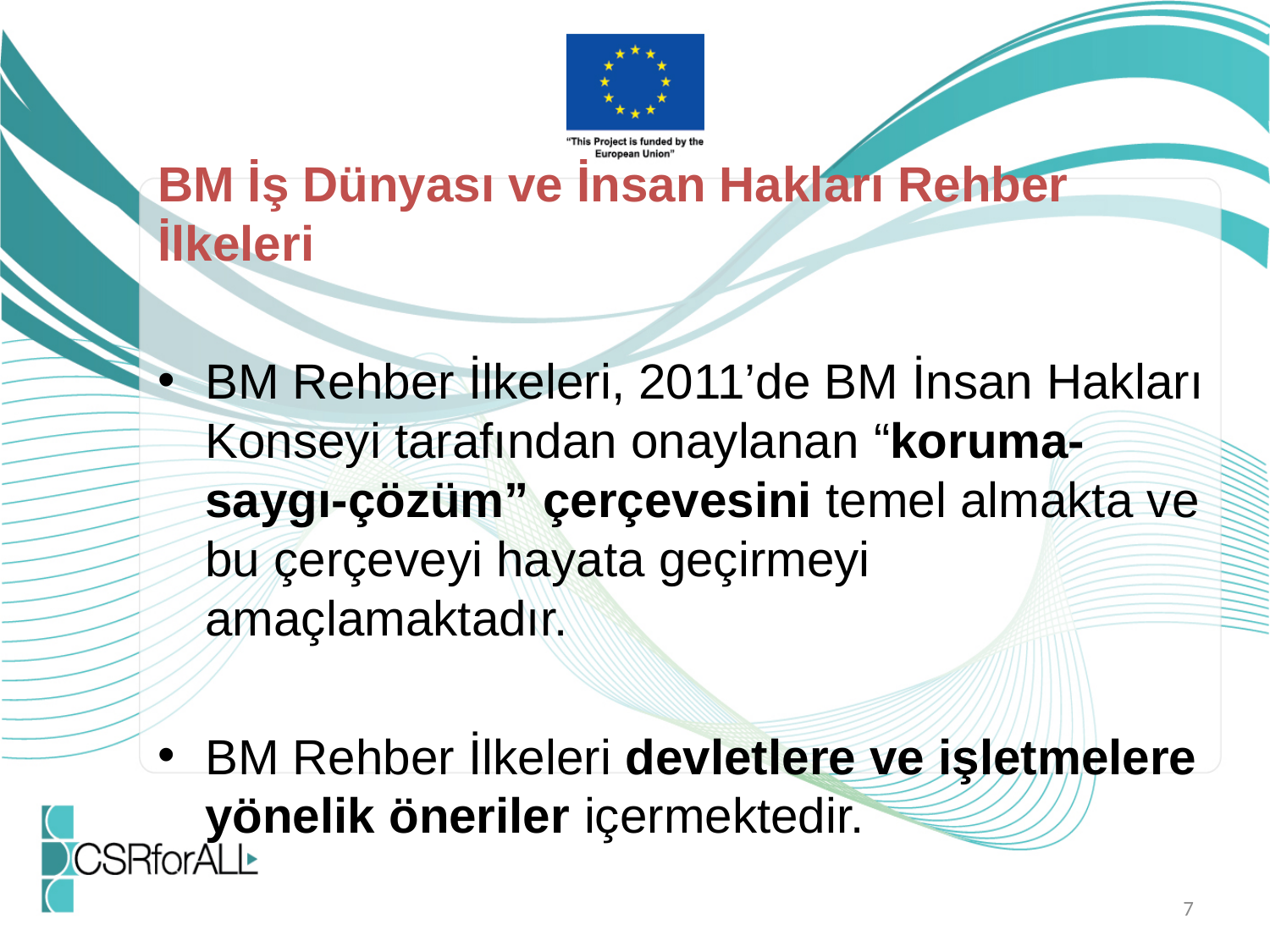

BM İş Dünyası ve İnsan Hakları Rehber İlkeleri

BM Rehber İlkeleri, 2011’de BM İnsan Hakları Konseyi tarafından onaylanan “koruma-saygı-çözüm” çerçevesini temel almakta ve bu çerçeveyi hayata geçirmeyi amaçlamaktadır.

BM Rehber İlkeleri devletlere ve işletmelere yönelik öneriler içermektedir.

7